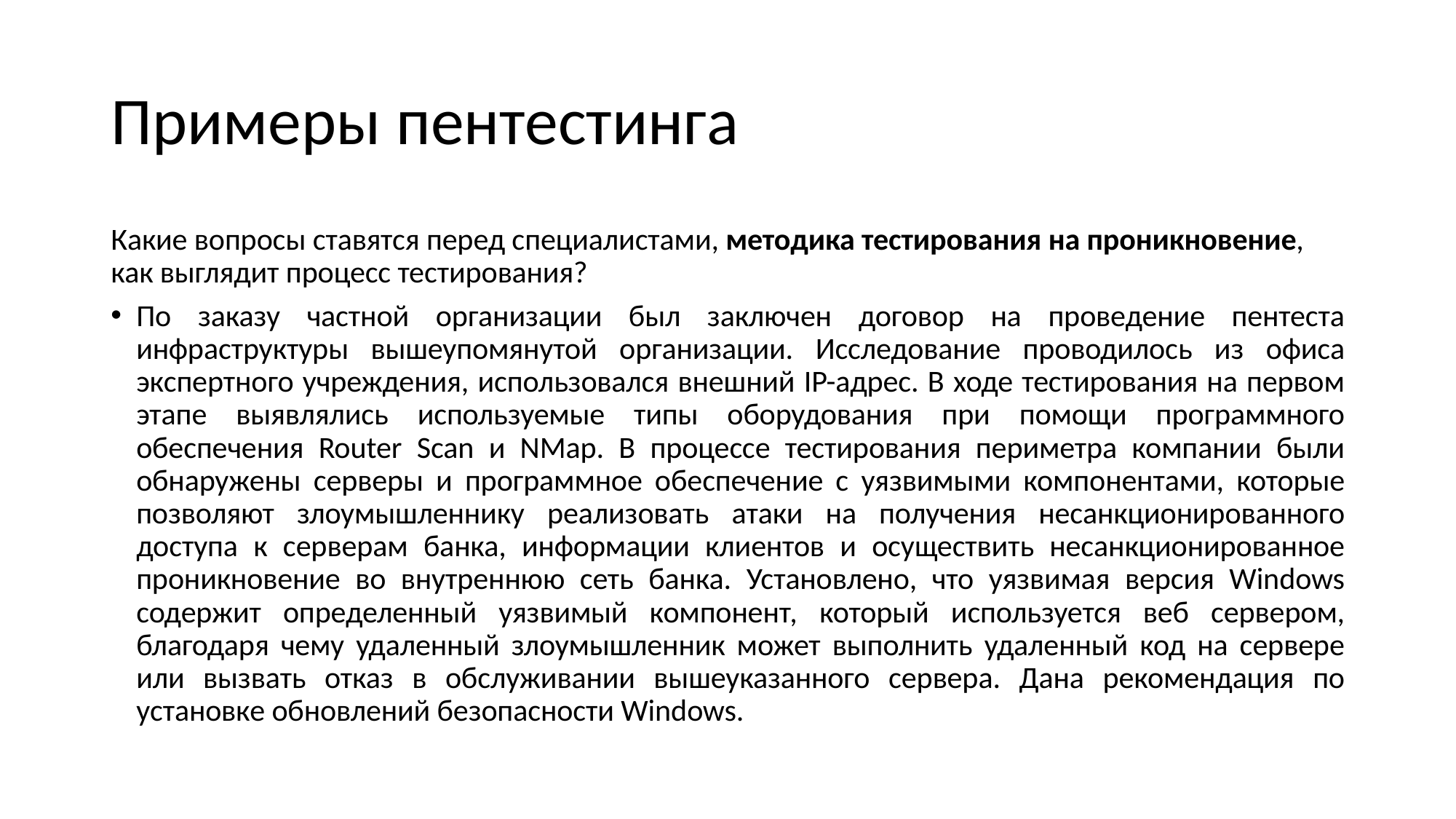

# Примеры пентестинга
Какие вопросы ставятся перед специалистами, методика тестирования на проникновение, как выглядит процесс тестирования?
По заказу частной организации был заключен договор на проведение пентеста инфраструктуры вышеупомянутой организации. Исследование проводилось из офиса экспертного учреждения, использовался внешний IP-адрес. В ходе тестирования на первом этапе выявлялись используемые типы оборудования при помощи программного обеспечения Router Scan и NMap. В процессе тестирования периметра компании были обнаружены серверы и программное обеспечение с уязвимыми компонентами, которые позволяют злоумышленнику реализовать атаки на получения несанкционированного доступа к серверам банка, информации клиентов и осуществить несанкционированное проникновение во внутреннюю сеть банка. Установлено, что уязвимая версия Windows содержит определенный уязвимый компонент, который используется веб сервером, благодаря чему удаленный злоумышленник может выполнить удаленный код на сервере или вызвать отказ в обслуживании вышеуказанного сервера. Дана рекомендация по установке обновлений безопасности Windows.